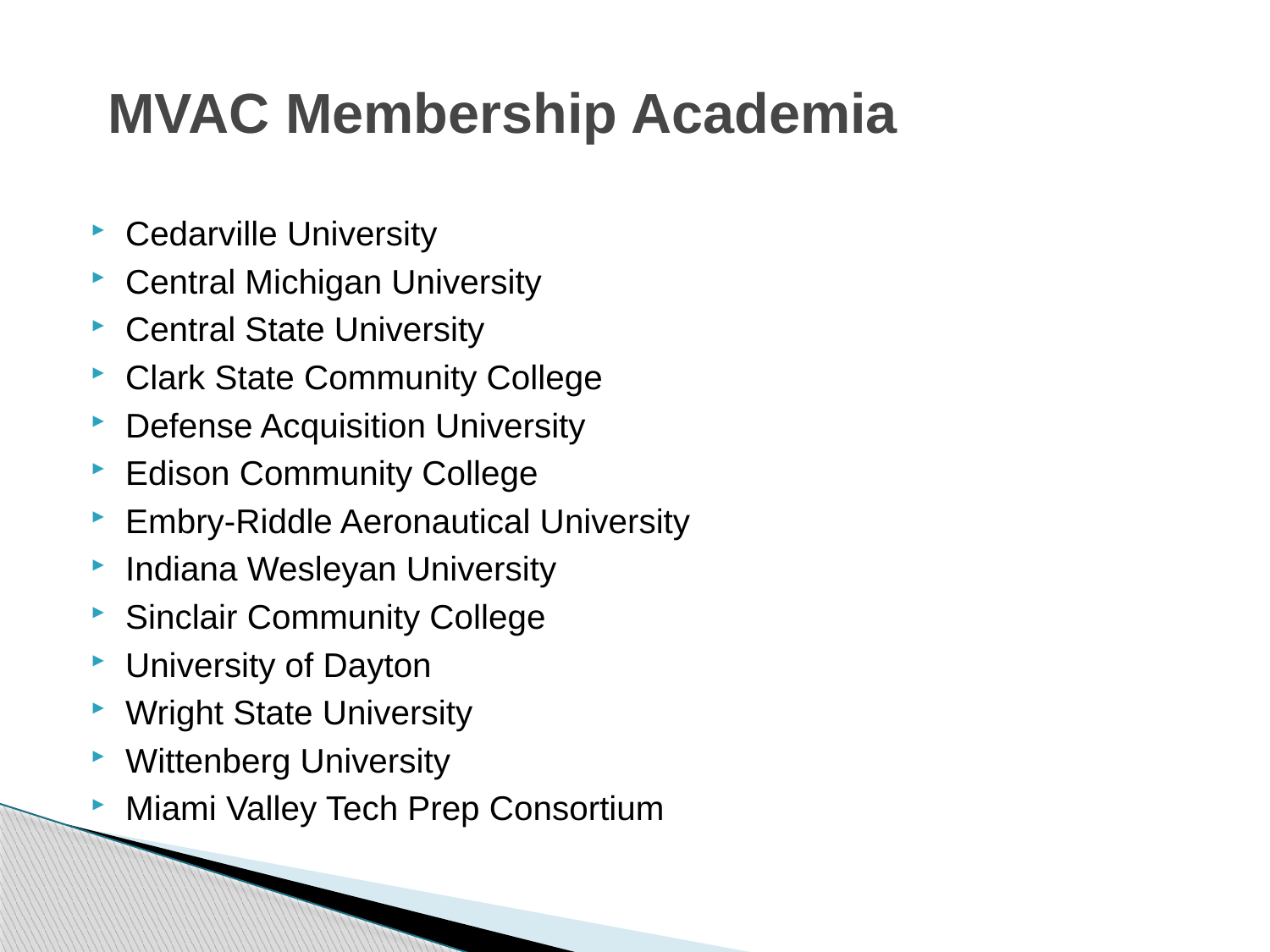

# MVAC Membership Academia
Cedarville University
Central Michigan University
Central State University
Clark State Community College
Defense Acquisition University
Edison Community College
Embry-Riddle Aeronautical University
Indiana Wesleyan University
Sinclair Community College
University of Dayton
Wright State University
Wittenberg University
Miami Valley Tech Prep Consortium